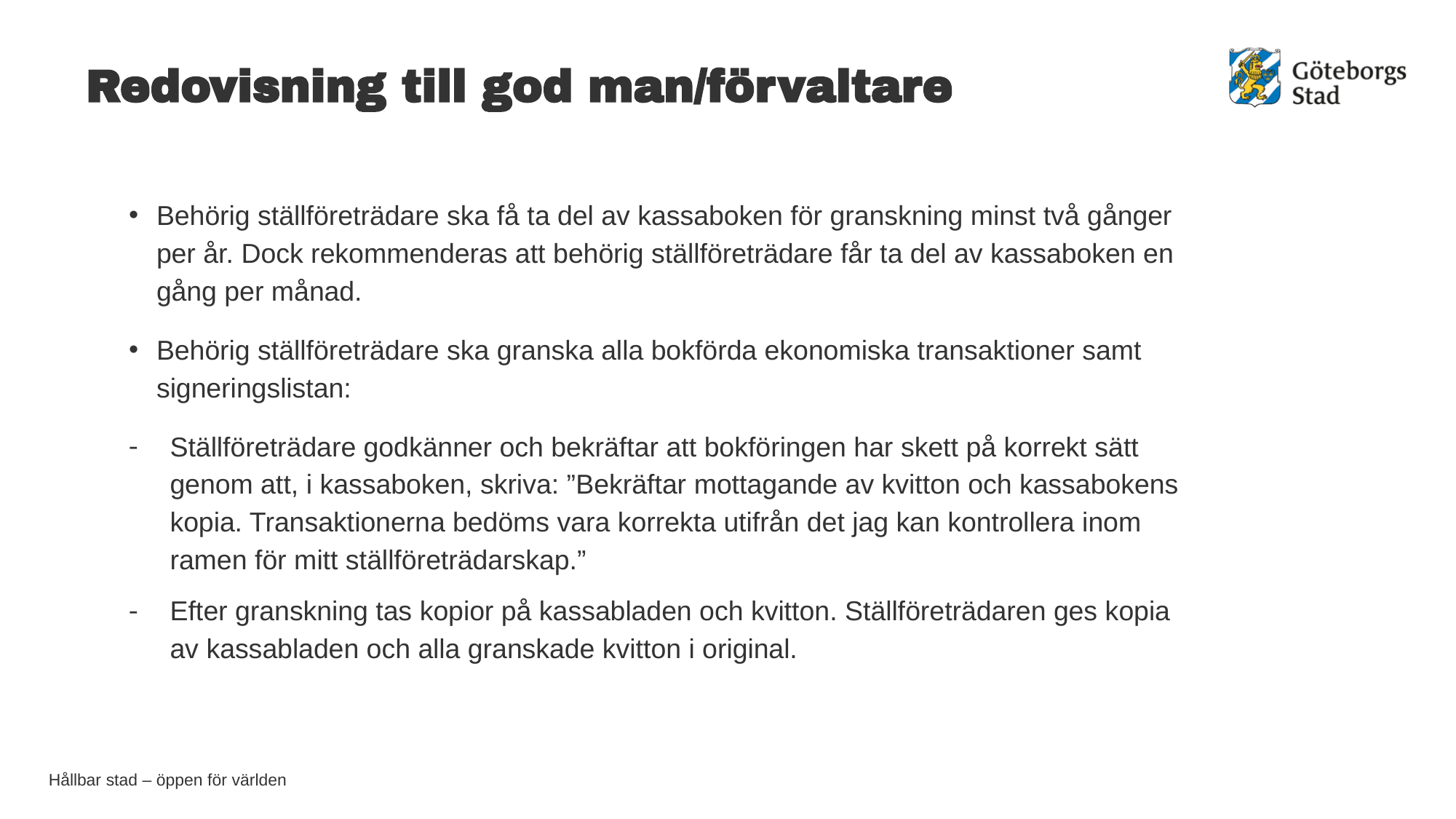

# Redovisning till god man/förvaltare
Behörig ställföreträdare ska få ta del av kassaboken för granskning minst två gånger per år. Dock rekommenderas att behörig ställföreträdare får ta del av kassaboken en gång per månad.
Behörig ställföreträdare ska granska alla bokförda ekonomiska transaktioner samt signeringslistan:
Ställföreträdare godkänner och bekräftar att bokföringen har skett på korrekt sätt genom att, i kassaboken, skriva: ”Bekräftar mottagande av kvitton och kassabokens kopia. Transaktionerna bedöms vara korrekta utifrån det jag kan kontrollera inom ramen för mitt ställföreträdarskap.”
Efter granskning tas kopior på kassabladen och kvitton. Ställföreträdaren ges kopia av kassabladen och alla granskade kvitton i original.